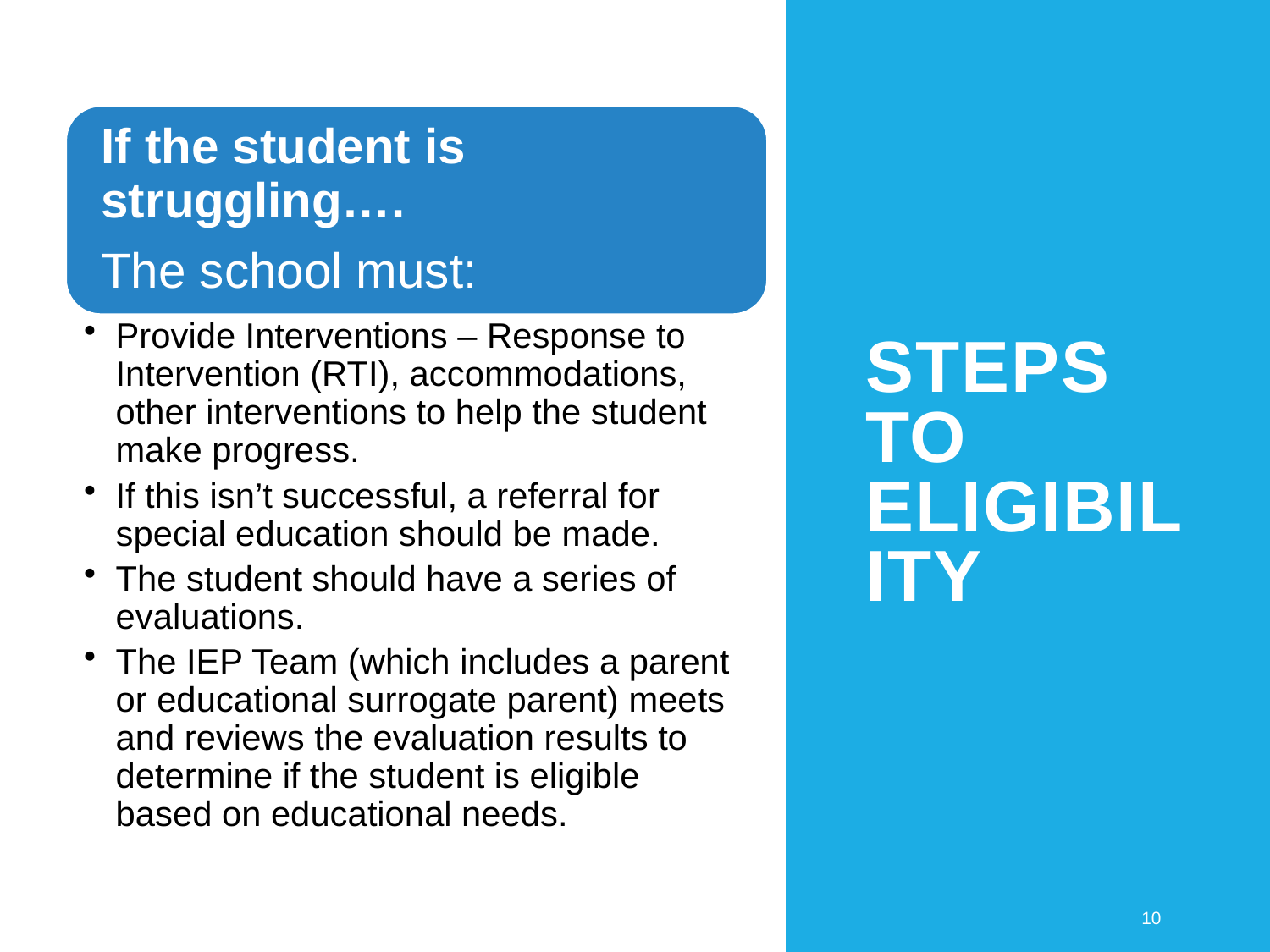

# Steps to Eligibility
If the student is struggling….
The school must:
Provide Interventions – Response to Intervention (RTI), accommodations, other interventions to help the student make progress.
If this isn’t successful, a referral for special education should be made.
The student should have a series of evaluations.
The IEP Team (which includes a parent or educational surrogate parent) meets and reviews the evaluation results to determine if the student is eligible based on educational needs.
10